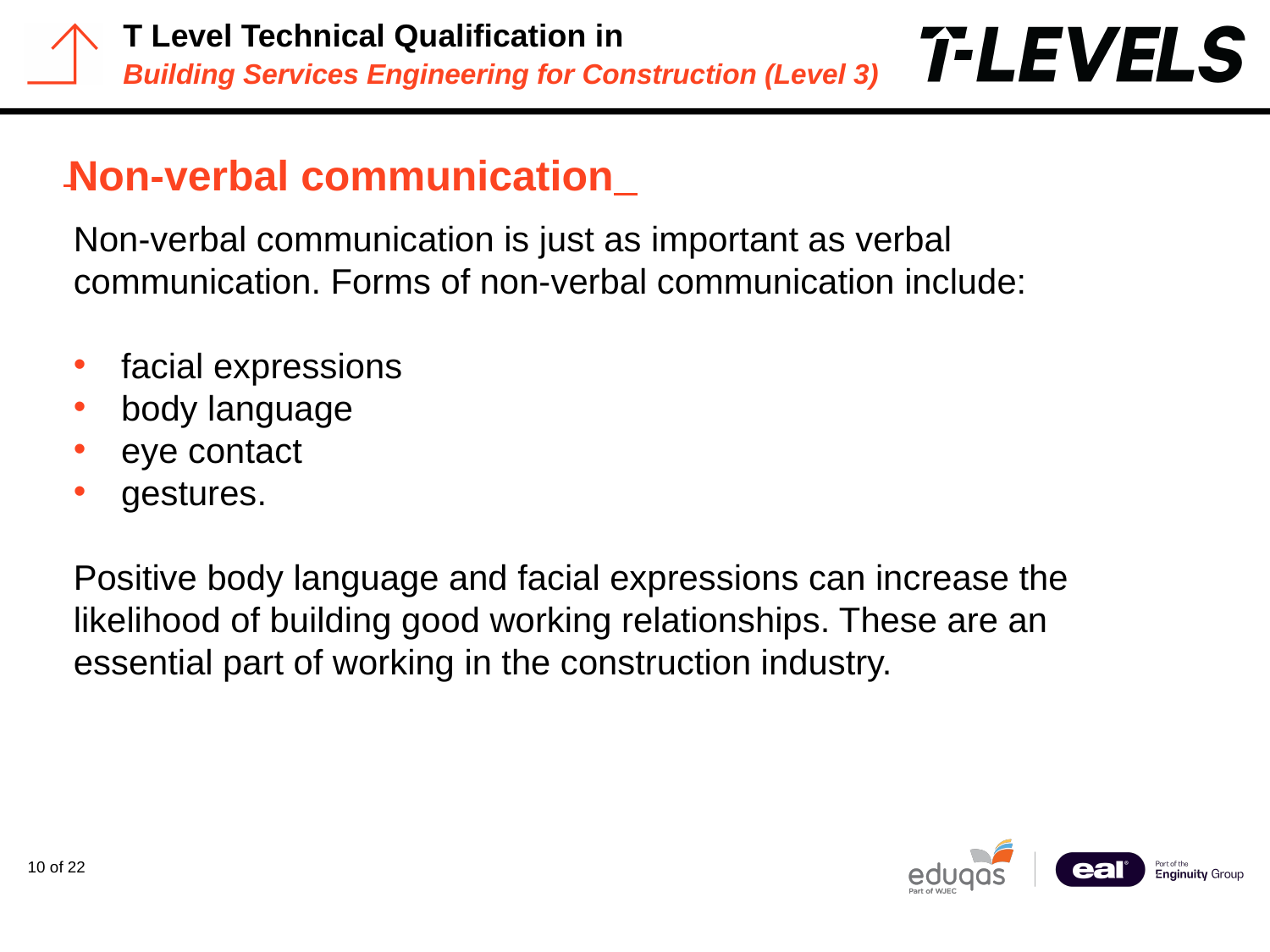

#
Non-verbal communication
Non-verbal communication is just as important as verbal communication. Forms of non-verbal communication include:

facial expressions
body language
eye contact
gestures.

Positive body language and facial expressions can increase the likelihood of building good working relationships. These are an essential part of working in the construction industry.